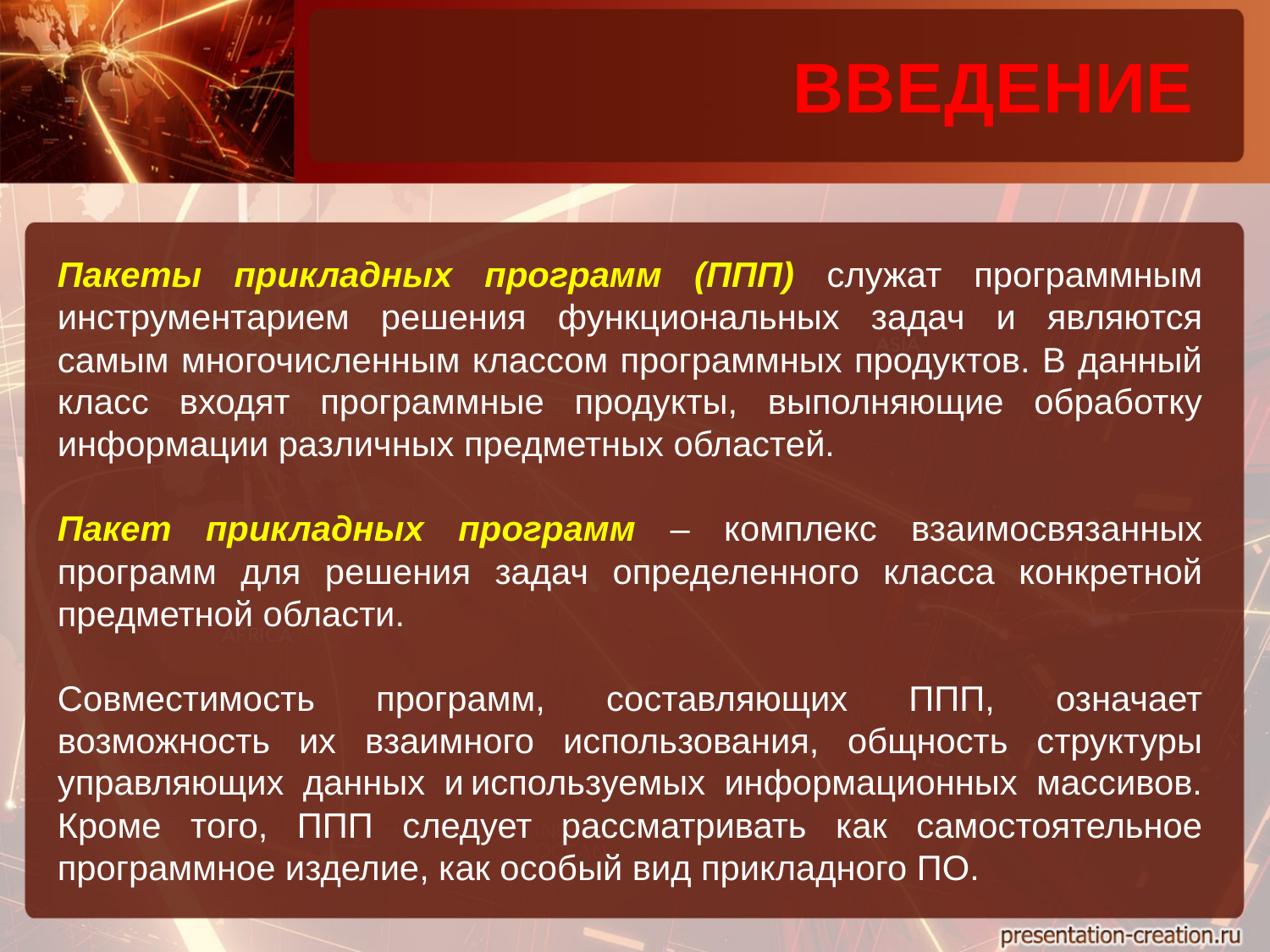

ВВЕДЕНИЕ
Пакеты прикладных программ (ППП) служат программным инструментарием решения функциональных задач и являются самым многочисленным классом программных продуктов. В данный класс входят программные продукты, выполняющие обработку информации различных предметных областей.

Пакет прикладных программ – комплекс взаимосвязанных программ для решения задач определенного класса конкретной предметной области.

Совместимость программ, составляющих ППП, означает возможность их взаимного использования, общность структуры управляющих данных и используемых информационных массивов. Кроме того, ППП следует рассматривать как самостоятельное программное изделие, как особый вид прикладного ПО.